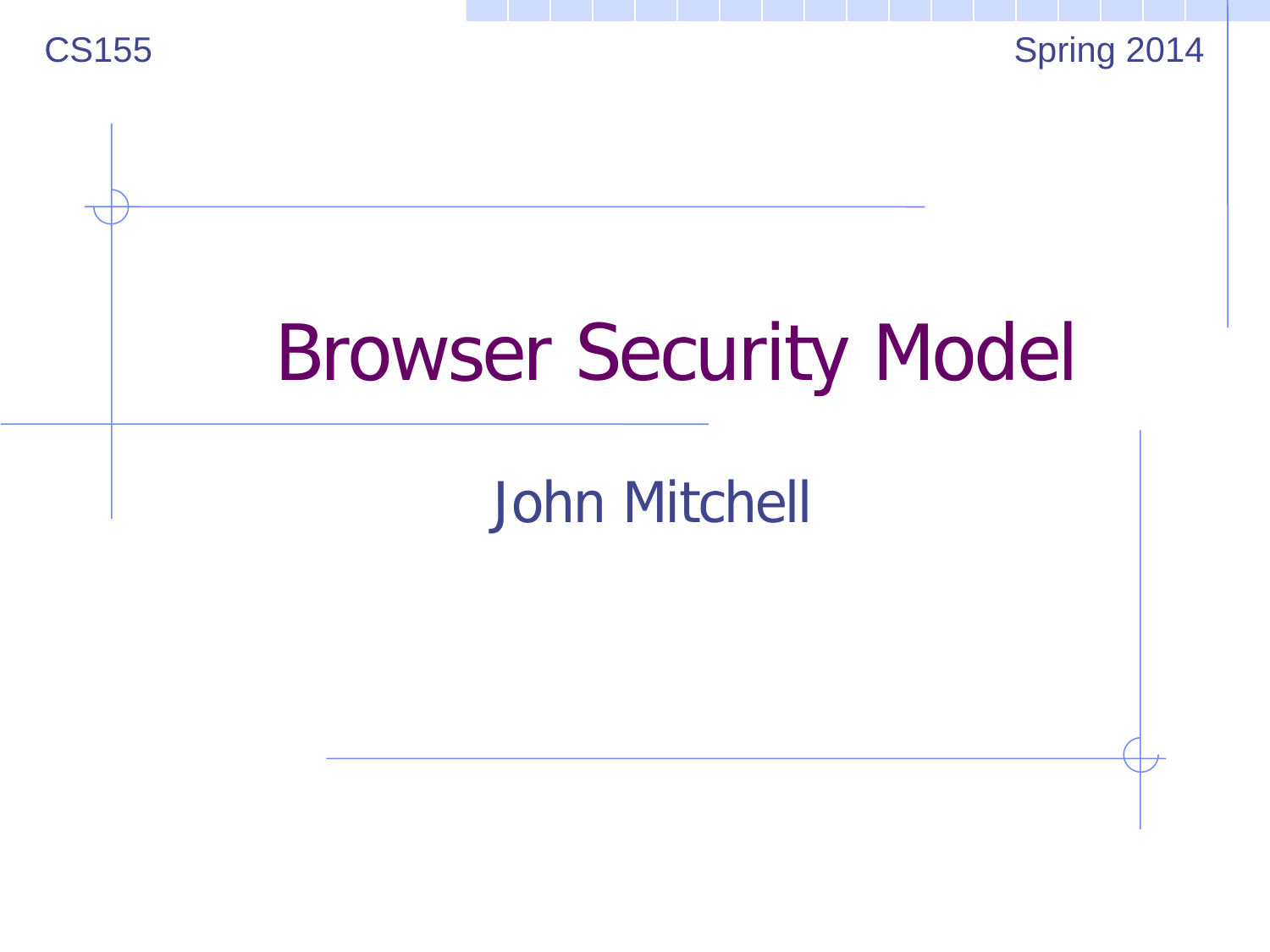

CS155
 Spring 2014
# Browser Security Model
John Mitchell